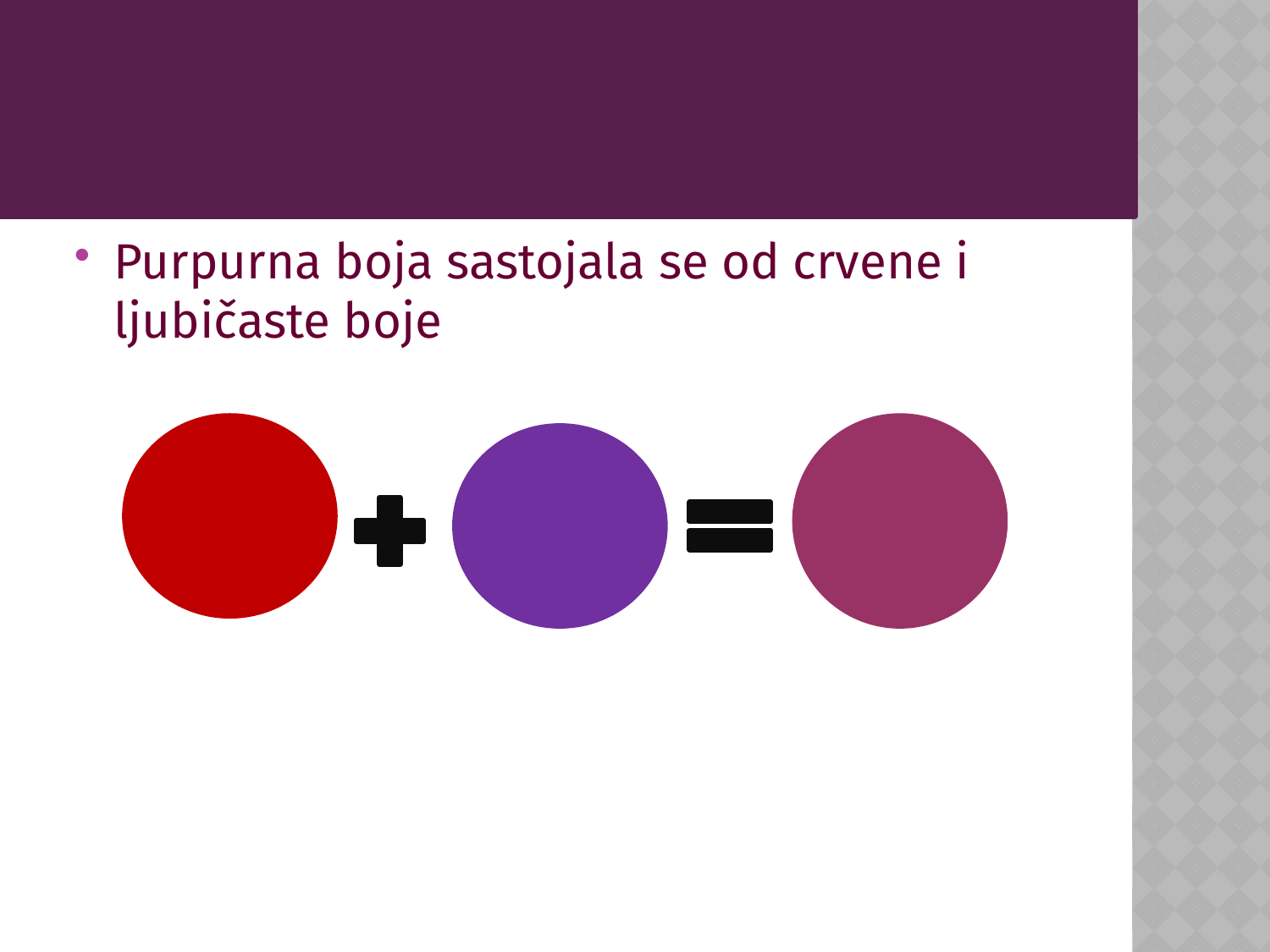

#
Purpurna boja sastojala se od crvene i ljubičaste boje